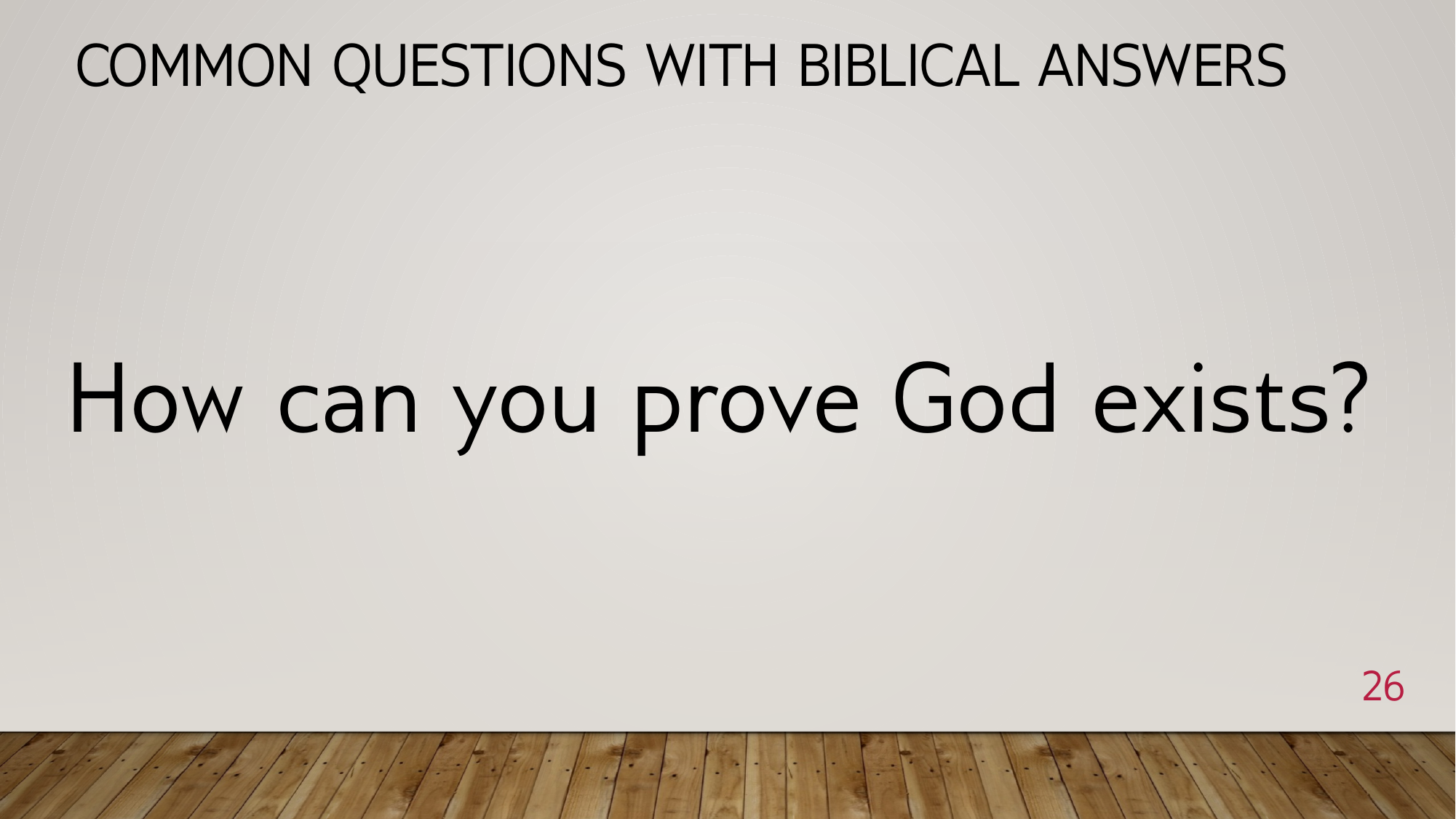

# Common Questions with Biblical Answers
How can you prove God exists?
26